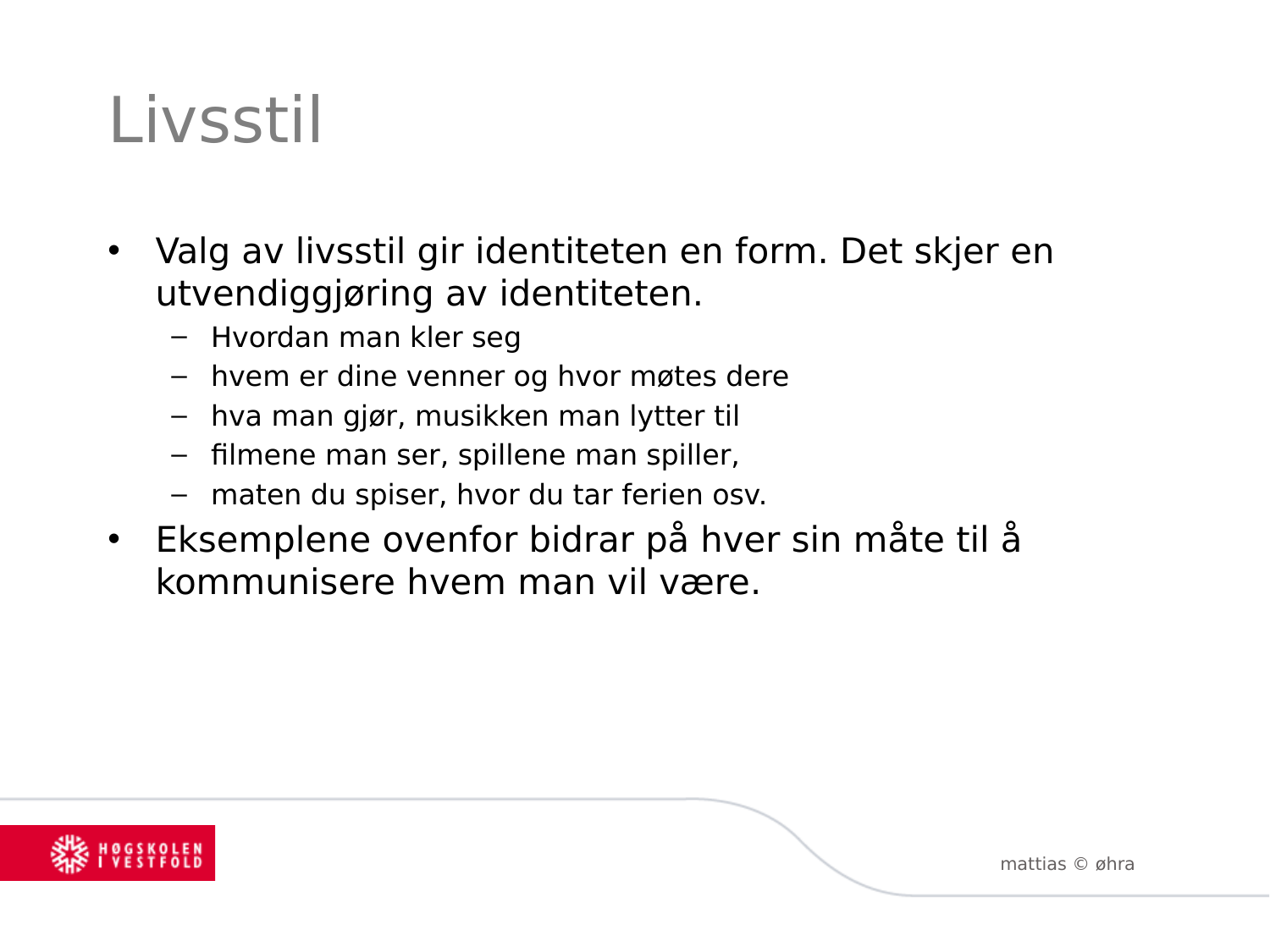

# Livsstil
Valg av livsstil gir identiteten en form. Det skjer en utvendiggjøring av identiteten.
Hvordan man kler seg
hvem er dine venner og hvor møtes dere
hva man gjør, musikken man lytter til
filmene man ser, spillene man spiller,
maten du spiser, hvor du tar ferien osv.
Eksemplene ovenfor bidrar på hver sin måte til å kommunisere hvem man vil være.

mattias © øhra